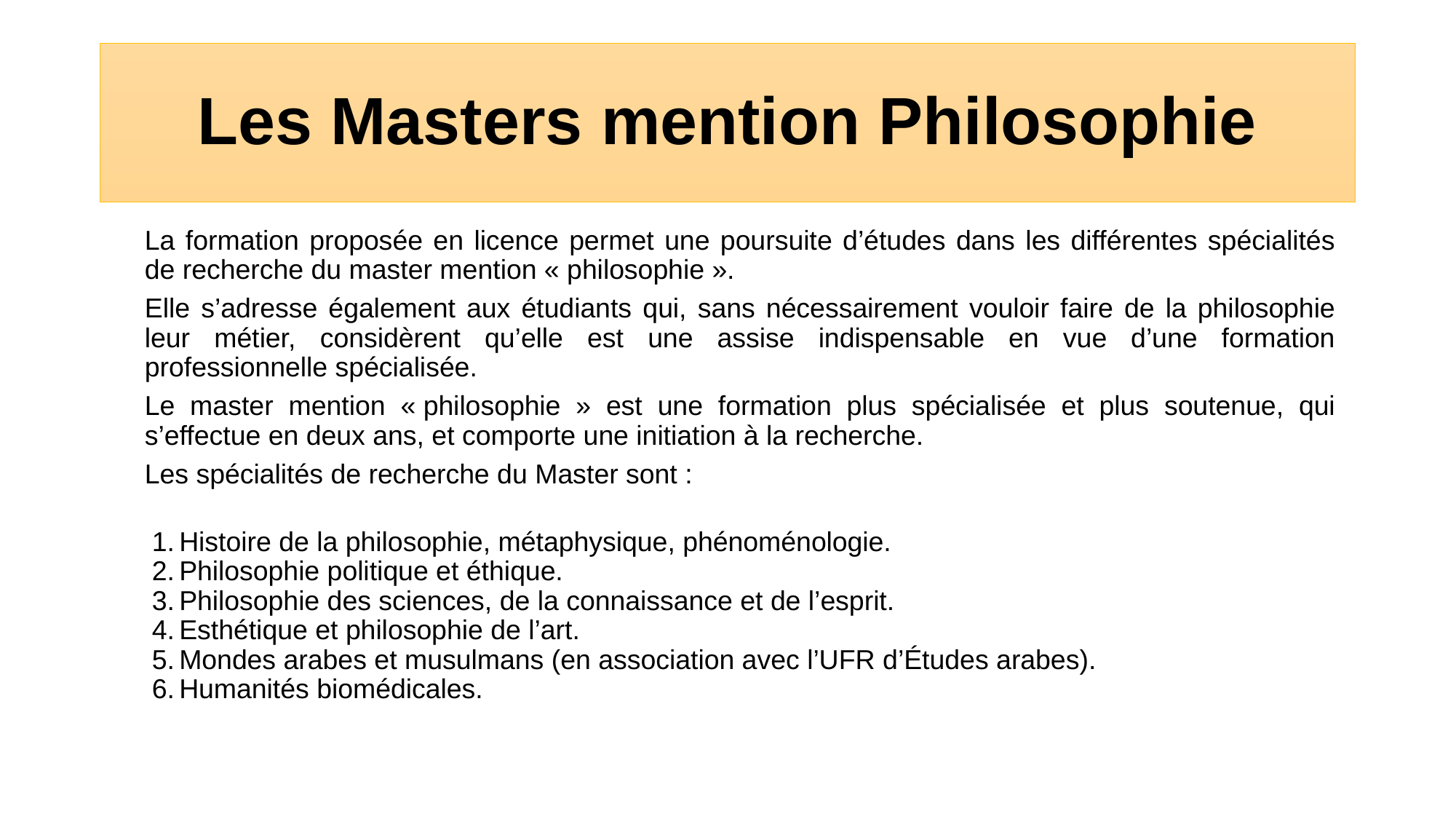

# Les Masters mention Philosophie
La formation proposée en licence permet une poursuite d’études dans les différentes spécialités de recherche du master mention « philosophie ».
Elle s’adresse également aux étudiants qui, sans nécessairement vouloir faire de la philosophie leur métier, considèrent qu’elle est une assise indispensable en vue d’une formation professionnelle spécialisée.
Le master mention « philosophie » est une formation plus spécialisée et plus soutenue, qui s’effectue en deux ans, et comporte une initiation à la recherche.
Les spécialités de recherche du Master sont :

Histoire de la philosophie, métaphysique, phénoménologie.
Philosophie politique et éthique.
Philosophie des sciences, de la connaissance et de l’esprit.
Esthétique et philosophie de l’art.
Mondes arabes et musulmans (en association avec l’UFR d’Études arabes).
Humanités biomédicales.